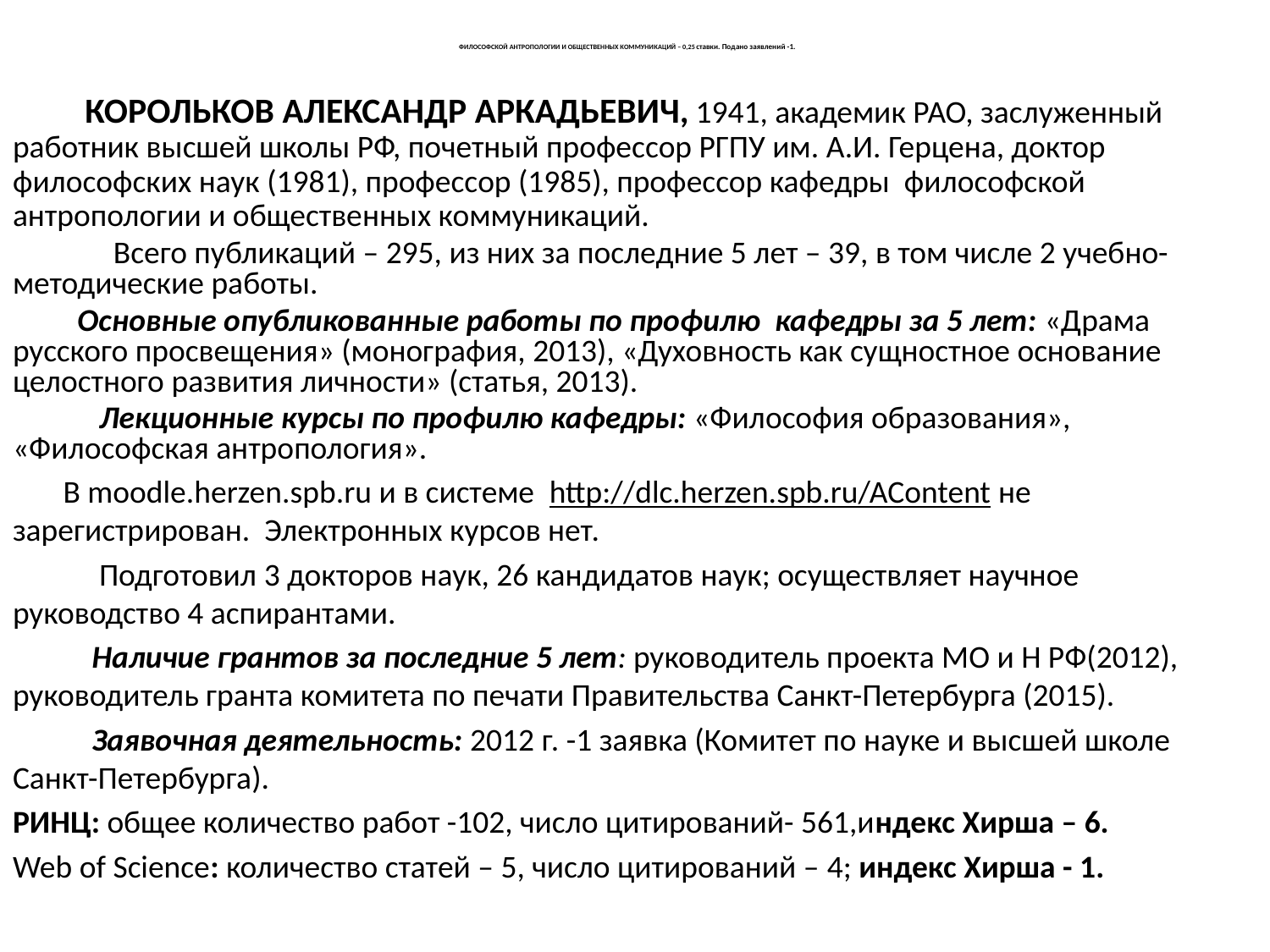

# ФИЛОСОФСКОЙ АНТРОПОЛОГИИ И ОБЩЕСТВЕННЫХ КОММУНИКАЦИЙ – 0,25 ставки. Подано заявлений -1.
         КОРОЛЬКОВ АЛЕКСАНДР АРКАДЬЕВИЧ, 1941, академик РАО, заслуженный работник высшей школы РФ, почетный профессор РГПУ им. А.И. Герцена, доктор философских наук (1981), профессор (1985), профессор кафедры  философской антропологии и общественных коммуникаций.
              Всего публикаций – 295, из них за последние 5 лет – 39, в том числе 2 учебно-методические работы.
         Основные опубликованные работы по профилю  кафедры за 5 лет: «Драма русского просвещения» (монография, 2013), «Духовность как сущностное основание целостного развития личности» (статья, 2013).
            Лекционные курсы по профилю кафедры: «Философия образования», «Философская антропология».
       В moodle.herzen.spb.ru и в системе  http://dlc.herzen.spb.ru/AContent не зарегистрирован.  Электронных курсов нет.
            Подготовил 3 докторов наук, 26 кандидатов наук; осуществляет научное руководство 4 аспирантами.
           Наличие грантов за последние 5 лет: руководитель проекта МО и Н РФ(2012), руководитель гранта комитета по печати Правительства Санкт-Петербурга (2015).
           Заявочная деятельность: 2012 г. -1 заявка (Комитет по науке и высшей школе Санкт-Петербурга).
РИНЦ: общее количество работ -102, число цитирований- 561,индекс Хирша – 6.
Web of Science: количество статей – 5, число цитирований – 4; индекс Хирша - 1.